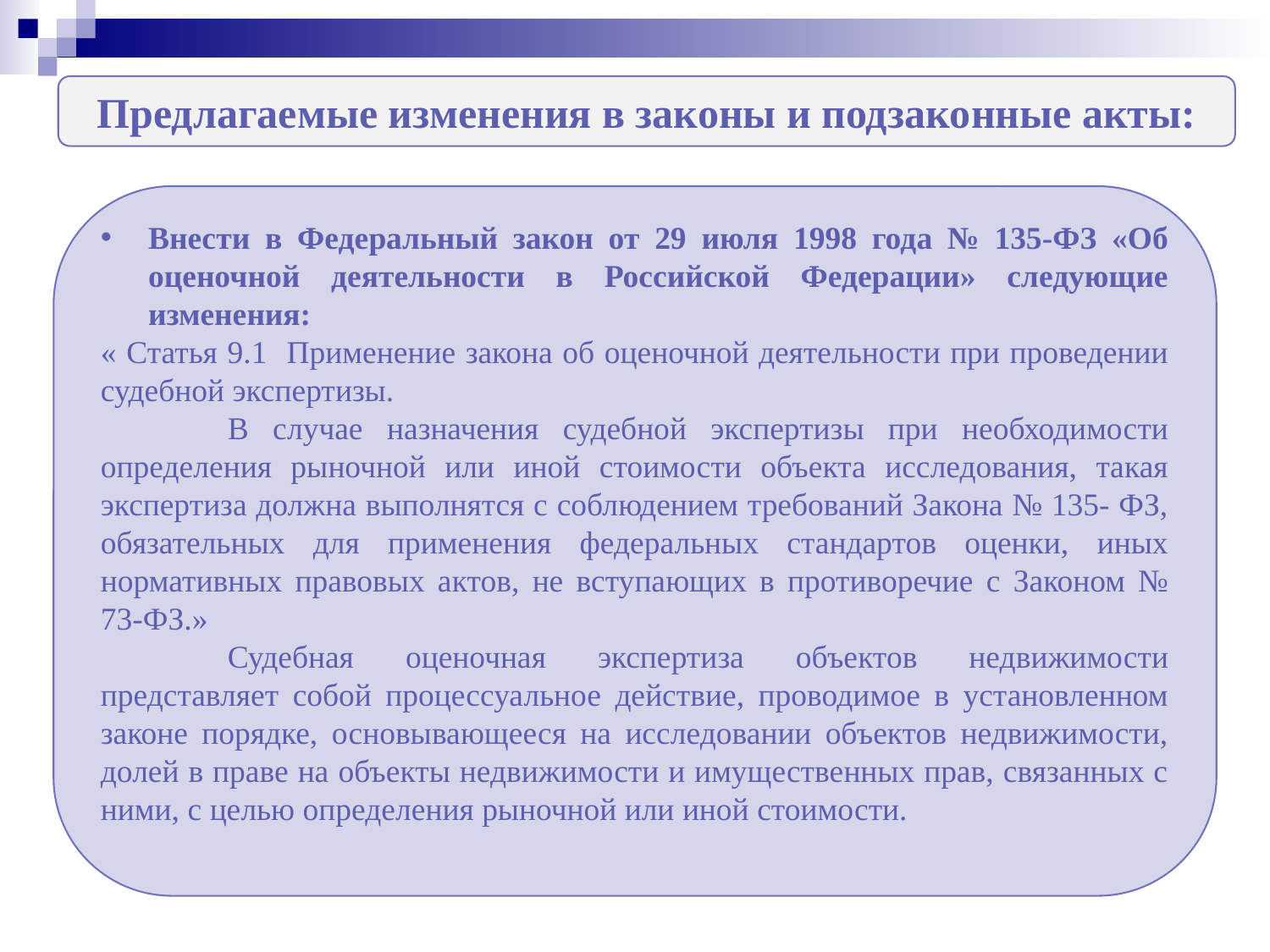

Предлагаемые изменения в законы и подзаконные акты:
Внести в Федеральный закон от 29 июля 1998 года № 135-ФЗ «Об оценочной деятельности в Российской Федерации» следующие изменения:
« Статья 9.1  Применение закона об оценочной деятельности при проведении судебной экспертизы.
	В случае назначения судебной экспертизы при необходимости определения рыночной или иной стоимости объекта исследования, такая экспертиза должна выполнятся с соблюдением требований Закона № 135- ФЗ, обязательных для применения федеральных стандартов оценки, иных нормативных правовых актов, не вступающих в противоречие с Законом № 73-ФЗ.»
	Судебная оценочная экспертиза объектов недвижимости представляет собой процессуальное действие, проводимое в установленном законе порядке, основывающееся на исследовании объектов недвижимости, долей в праве на объекты недвижимости и имущественных прав, связанных с ними, с целью определения рыночной или иной стоимости.